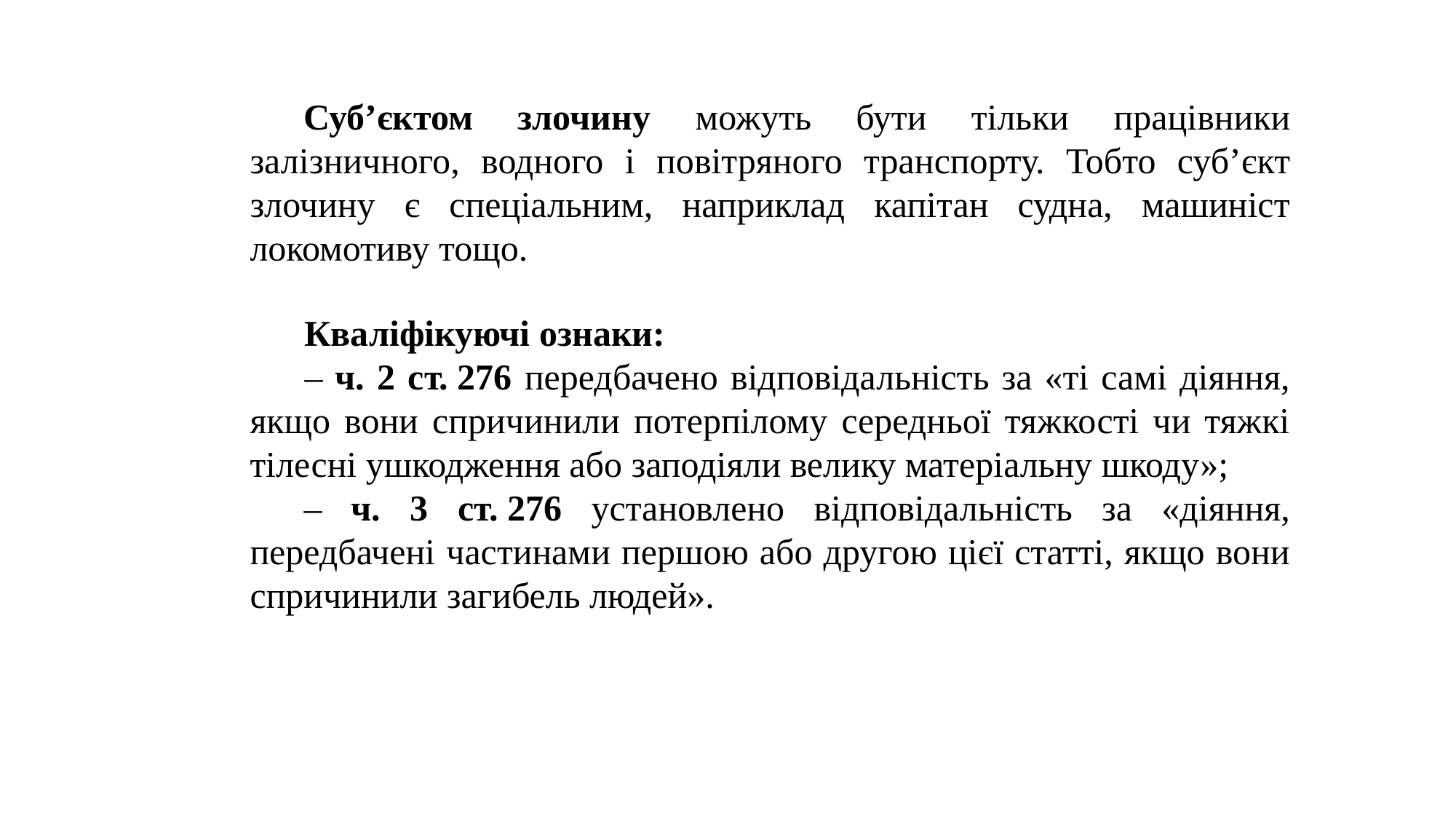

Суб’єктом злочину можуть бути тільки працівники залізничного, водного і повітряного транспорту. Тобто суб’єкт злочину є спеціальним, наприклад капітан судна, машиніст локомотиву тощо.
Кваліфікуючі ознаки:
– ч. 2 ст. 276 передбачено відповідальність за «ті самі діяння, якщо вони спричинили потерпілому середньої тяжкості чи тяжкі тілесні ушкодження або заподіяли велику матеріальну шкоду»;
– ч. 3 ст. 276 установлено відповідальність за «діяння, передбачені частинами першою або другою цієї статті, якщо вони спричинили загибель людей».